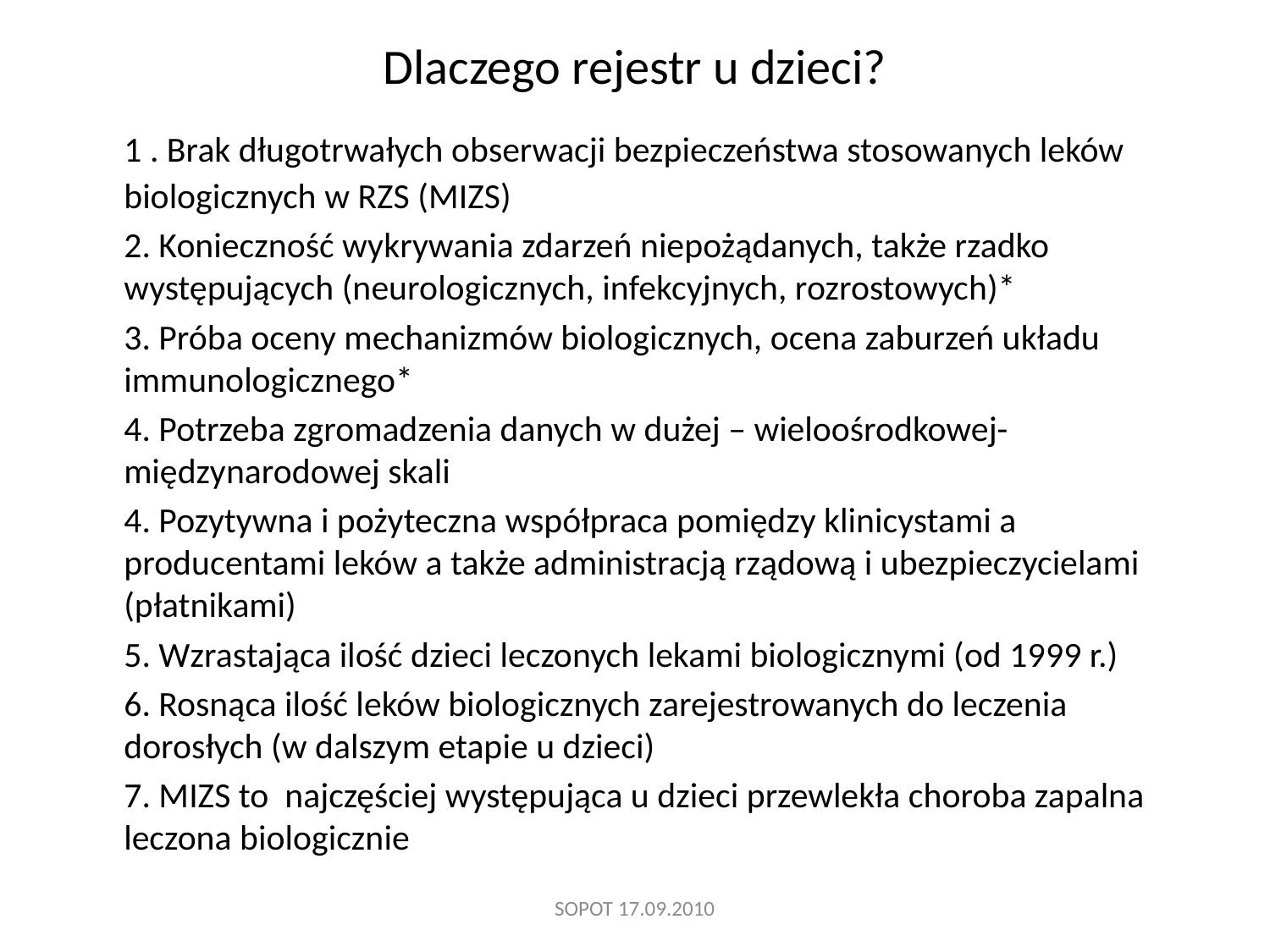

# Dlaczego rejestr u dzieci?
	1 . Brak długotrwałych obserwacji bezpieczeństwa stosowanych leków biologicznych w RZS (MIZS)
	2. Konieczność wykrywania zdarzeń niepożądanych, także rzadko występujących (neurologicznych, infekcyjnych, rozrostowych)*
	3. Próba oceny mechanizmów biologicznych, ocena zaburzeń układu immunologicznego*
	4. Potrzeba zgromadzenia danych w dużej – wieloośrodkowej-międzynarodowej skali
	4. Pozytywna i pożyteczna współpraca pomiędzy klinicystami a producentami leków a także administracją rządową i ubezpieczycielami (płatnikami)
	5. Wzrastająca ilość dzieci leczonych lekami biologicznymi (od 1999 r.)
	6. Rosnąca ilość leków biologicznych zarejestrowanych do leczenia dorosłych (w dalszym etapie u dzieci)
	7. MIZS to  najczęściej występująca u dzieci przewlekła choroba zapalna leczona biologicznie

SOPOT 17.09.2010